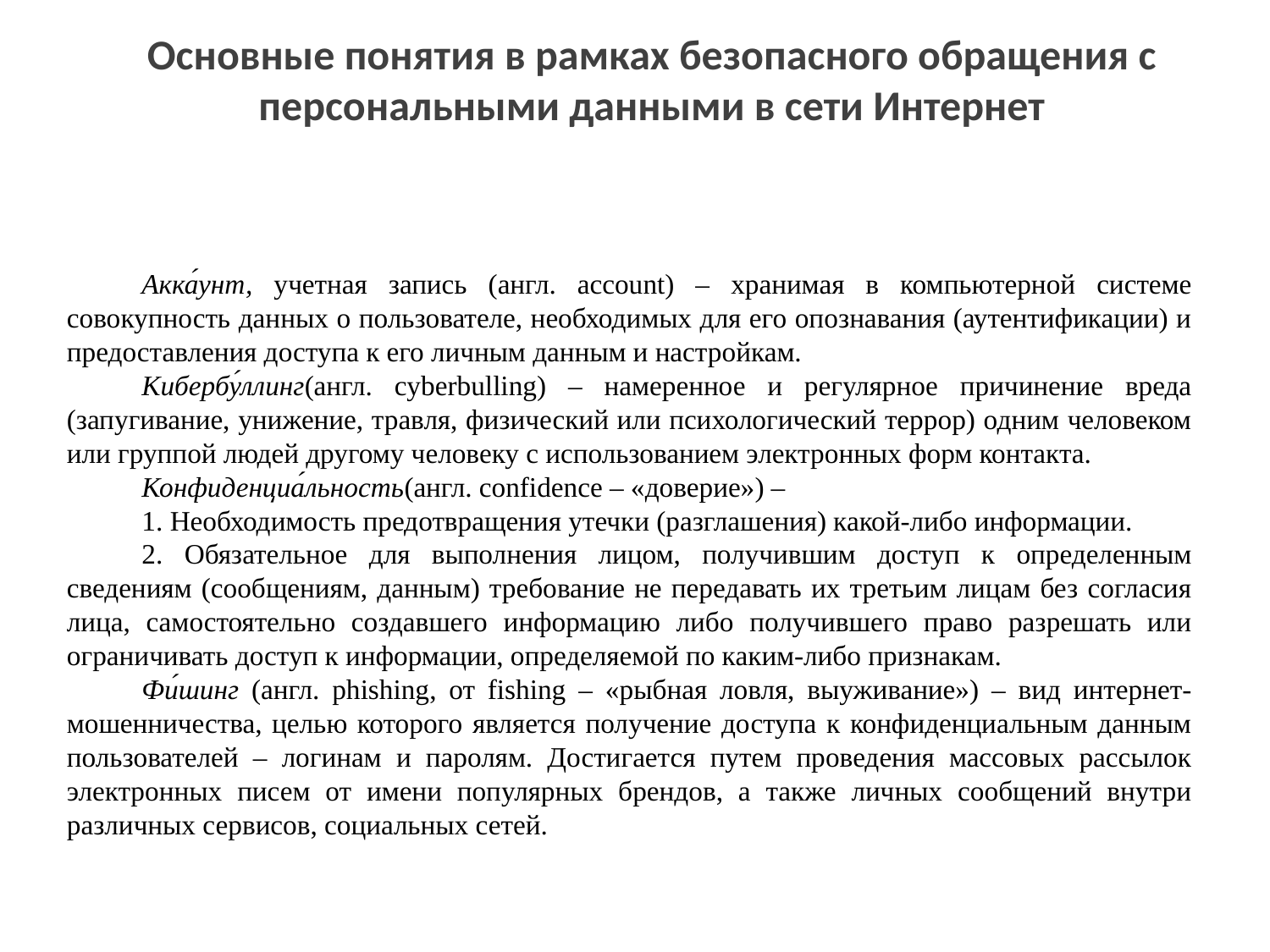

# Основные понятия в рамках безопасного обращения с персональными данными в сети Интернет
Акка́унт, учетная запись (англ. account) – хранимая в компьютерной системе совокупность данных о пользователе, необходимых для его опознавания (аутентификации) и предоставления доступа к его личным данным и настройкам.
Кибербу́ллинг(англ. сyberbulling) – намеренное и регулярное причинение вреда (запугивание, унижение, травля, физический или психологический террор) одним человеком или группой людей другому человеку с использованием электронных форм контакта.
Конфиденциа́льность(англ. сonfidence – «доверие») –
1. Необходимость предотвращения утечки (разглашения) какой-либо информации.
2. Обязательное для выполнения лицом, получившим доступ к определенным сведениям (сообщениям, данным) требование не передавать их третьим лицам без согласия лица, самостоятельно создавшего информацию либо получившего право разрешать или ограничивать доступ к информации, определяемой по каким-либо признакам.
Фи́шинг (англ. phishing, от fishing – «рыбная ловля, выуживание») – вид интернет-мошенничества, целью которого является получение доступа к конфиденциальным данным пользователей – логинам и паролям. Достигается путем проведения массовых рассылок электронных писем от имени популярных брендов, а также личных сообщений внутри различных сервисов, социальных сетей.